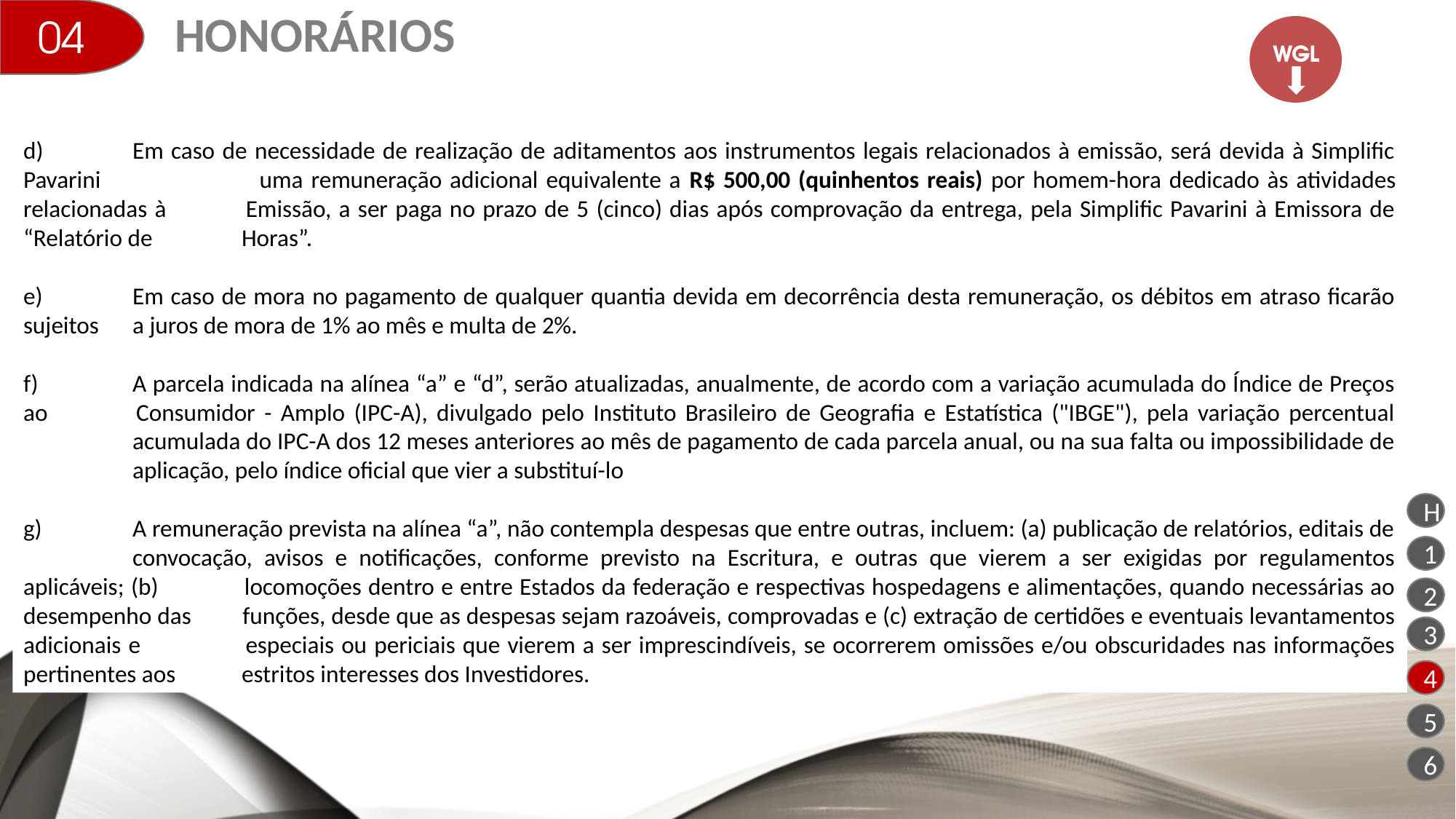

# honorários
04

WGL

d)	Em caso de necessidade de realização de aditamentos aos instrumentos legais relacionados à emissão, será devida à Simplific Pavarini       	uma remuneração adicional equivalente a R$ 500,00 (quinhentos reais) por homem-hora dedicado às atividades relacionadas à 	Emissão, a ser paga no prazo de 5 (cinco) dias após comprovação da entrega, pela Simplific Pavarini à Emissora de “Relatório de 	Horas”.

e)	Em caso de mora no pagamento de qualquer quantia devida em decorrência desta remuneração, os débitos em atraso ficarão sujeitos 	a juros de mora de 1% ao mês e multa de 2%.

f)	A parcela indicada na alínea “a” e “d”, serão atualizadas, anualmente, de acordo com a variação acumulada do Índice de Preços ao 	Consumidor - Amplo (IPC-A), divulgado pelo Instituto Brasileiro de Geografia e Estatística ("IBGE"), pela variação percentual 	acumulada do IPC-A dos 12 meses anteriores ao mês de pagamento de cada parcela anual, ou na sua falta ou impossibilidade de 	aplicação, pelo índice oficial que vier a substituí-lo

g)	A remuneração prevista na alínea “a”, não contempla despesas que entre outras, incluem: (a) publicação de relatórios, editais de 	convocação, avisos e notificações, conforme previsto na Escritura, e outras que vierem a ser exigidas por regulamentos aplicáveis; (b) 	locomoções dentro e entre Estados da federação e respectivas hospedagens e alimentações, quando necessárias ao desempenho das 	funções, desde que as despesas sejam razoáveis, comprovadas e (c) extração de certidões e eventuais levantamentos adicionais e 	especiais ou periciais que vierem a ser imprescindíveis, se ocorrerem omissões e/ou obscuridades nas informações pertinentes aos 	estritos interesses dos Investidores.
H
1
2
3
4
5
6